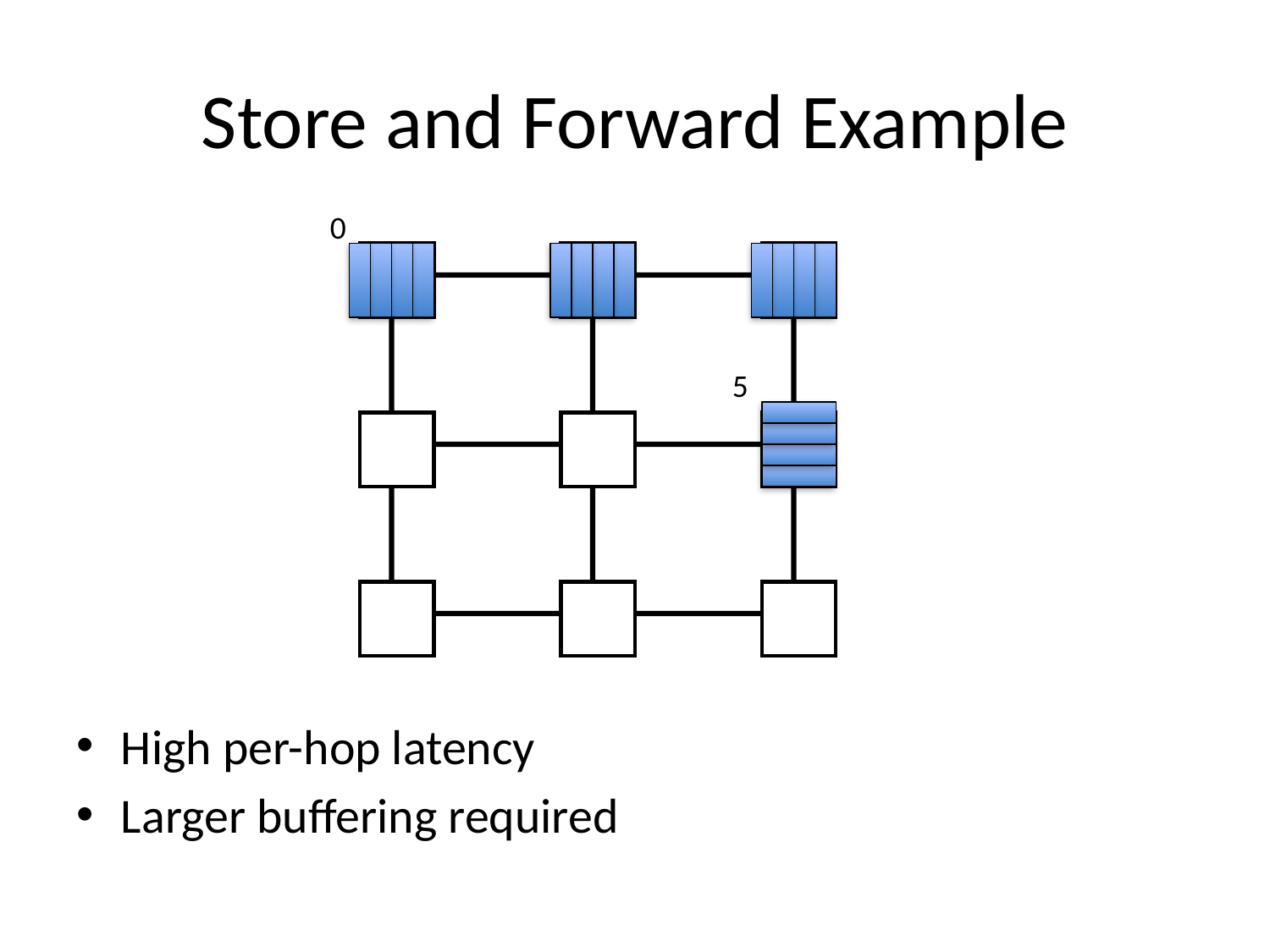

# Store and Forward Example
0

5

High per-hop latency
Larger buffering required